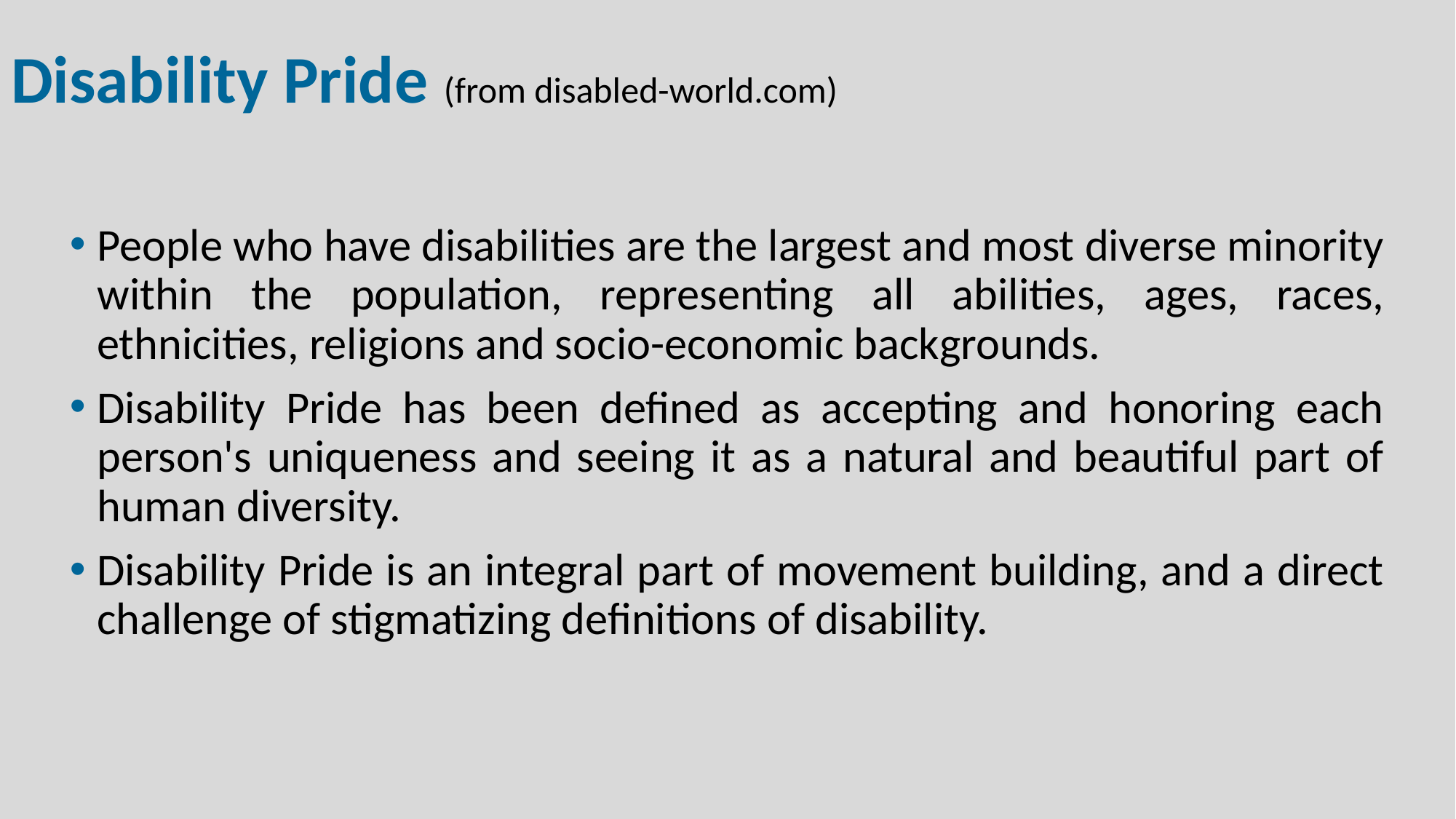

# Disability Pride (from disabled-world.com)
People who have disabilities are the largest and most diverse minority within the population, representing all abilities, ages, races, ethnicities, religions and socio-economic backgrounds.
Disability Pride has been defined as accepting and honoring each person's uniqueness and seeing it as a natural and beautiful part of human diversity.
Disability Pride is an integral part of movement building, and a direct challenge of stigmatizing definitions of disability.